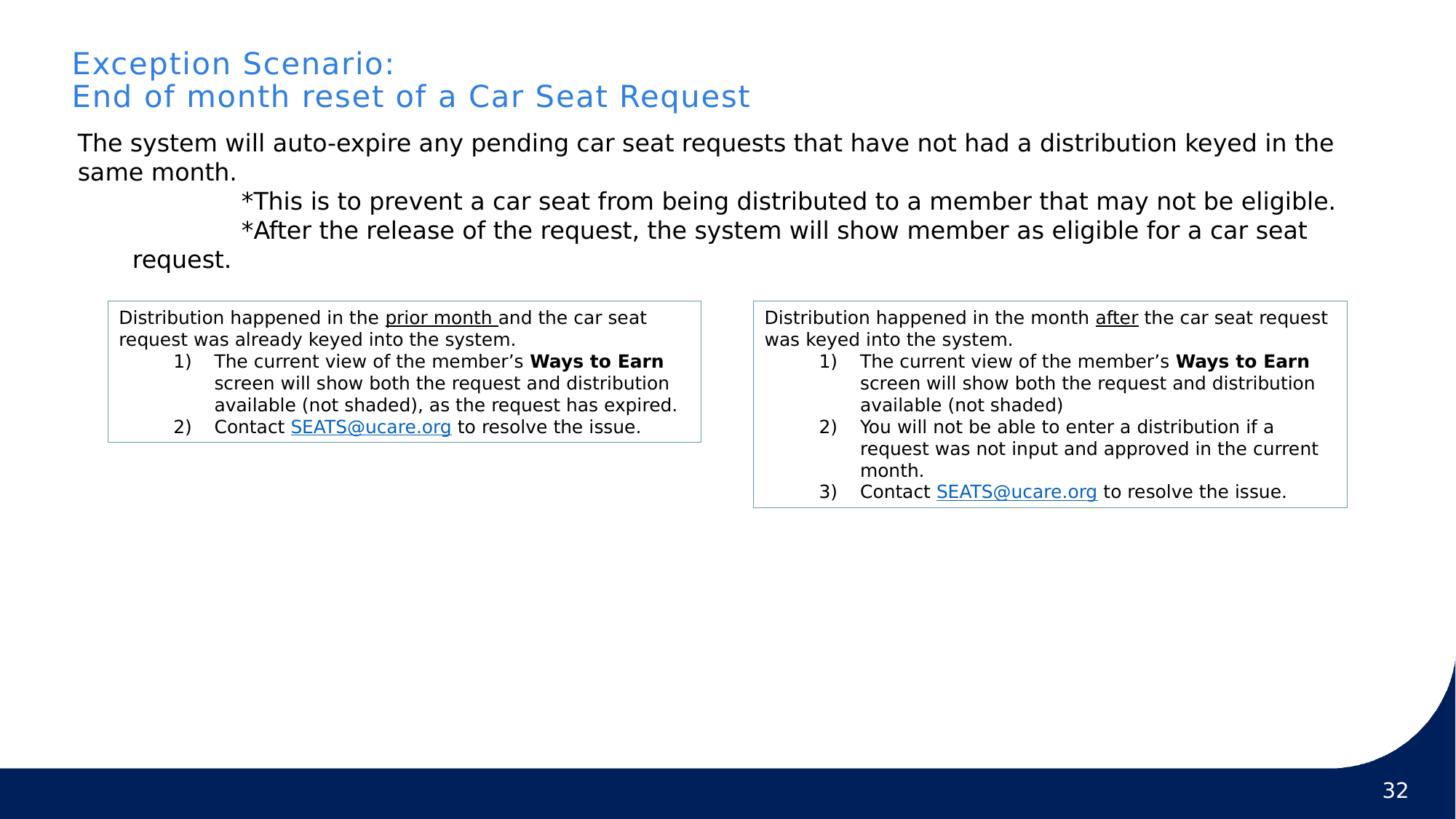

Exception Scenario:
End of month reset of a Car Seat Request

The system will auto-expire any pending car seat requests that have not had a distribution keyed in the same month.
	*This is to prevent a car seat from being distributed to a member that may not be eligible.
	*After the release of the request, the system will show member as eligible for a car seat request.
Distribution happened in the prior month and the car seat request was already keyed into the system.
The current view of the member’s Ways to Earn screen will show both the request and distribution available (not shaded), as the request has expired.
Contact SEATS@ucare.org to resolve the issue.
Distribution happened in the month after the car seat request was keyed into the system.
The current view of the member’s Ways to Earn screen will show both the request and distribution available (not shaded)
You will not be able to enter a distribution if a request was not input and approved in the current month.
Contact SEATS@ucare.org to resolve the issue.
32